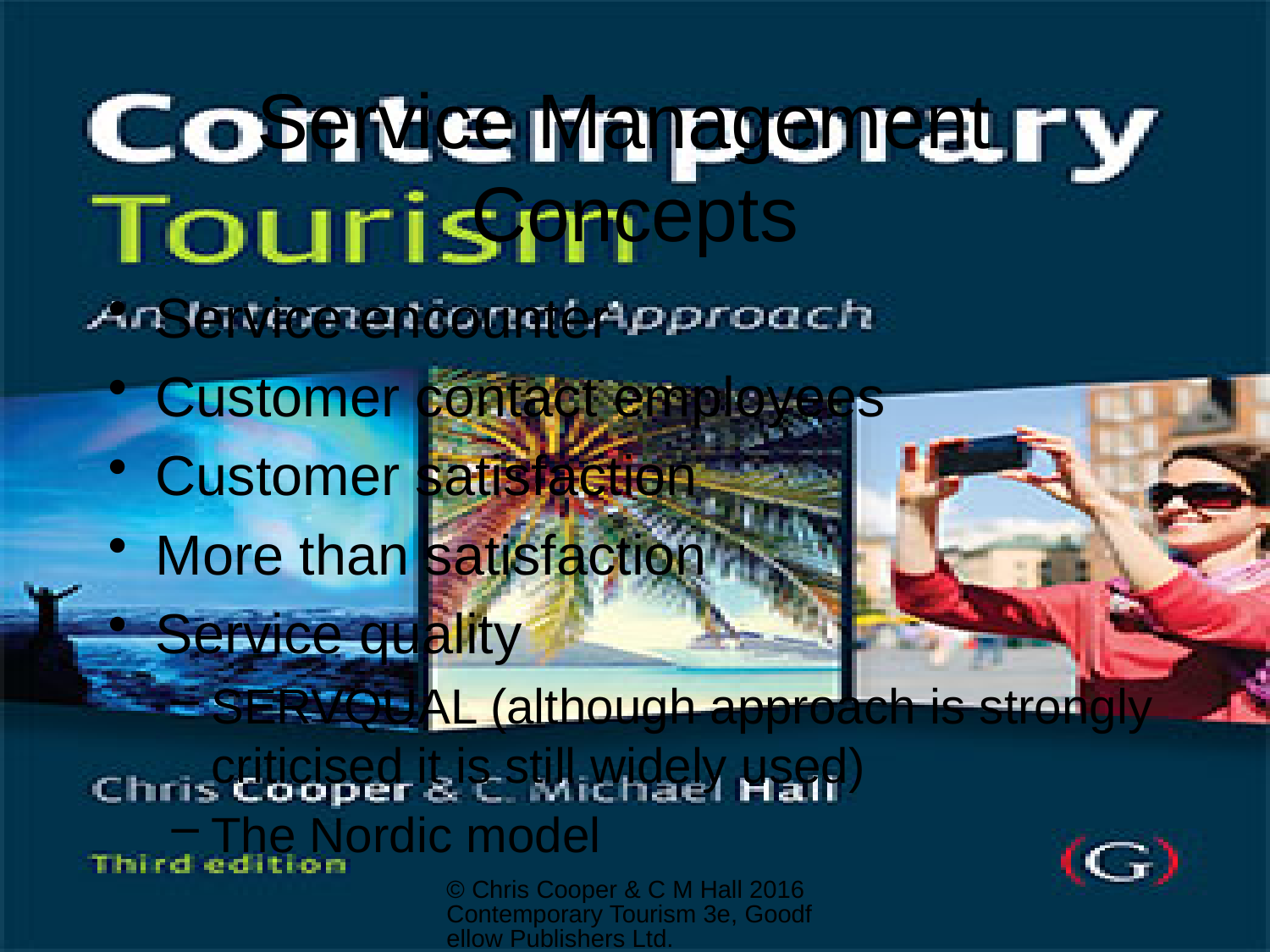

# Service Management  Concepts
Service encounter
Customer contact employees
Customer satisfaction
More than satisfaction
Service quality
SERVQUAL (although approach is strongly criticised it is still widely used)
The Nordic model
© Chris Cooper & C M Hall 2016 Contemporary Tourism 3e, Goodfellow Publishers Ltd.